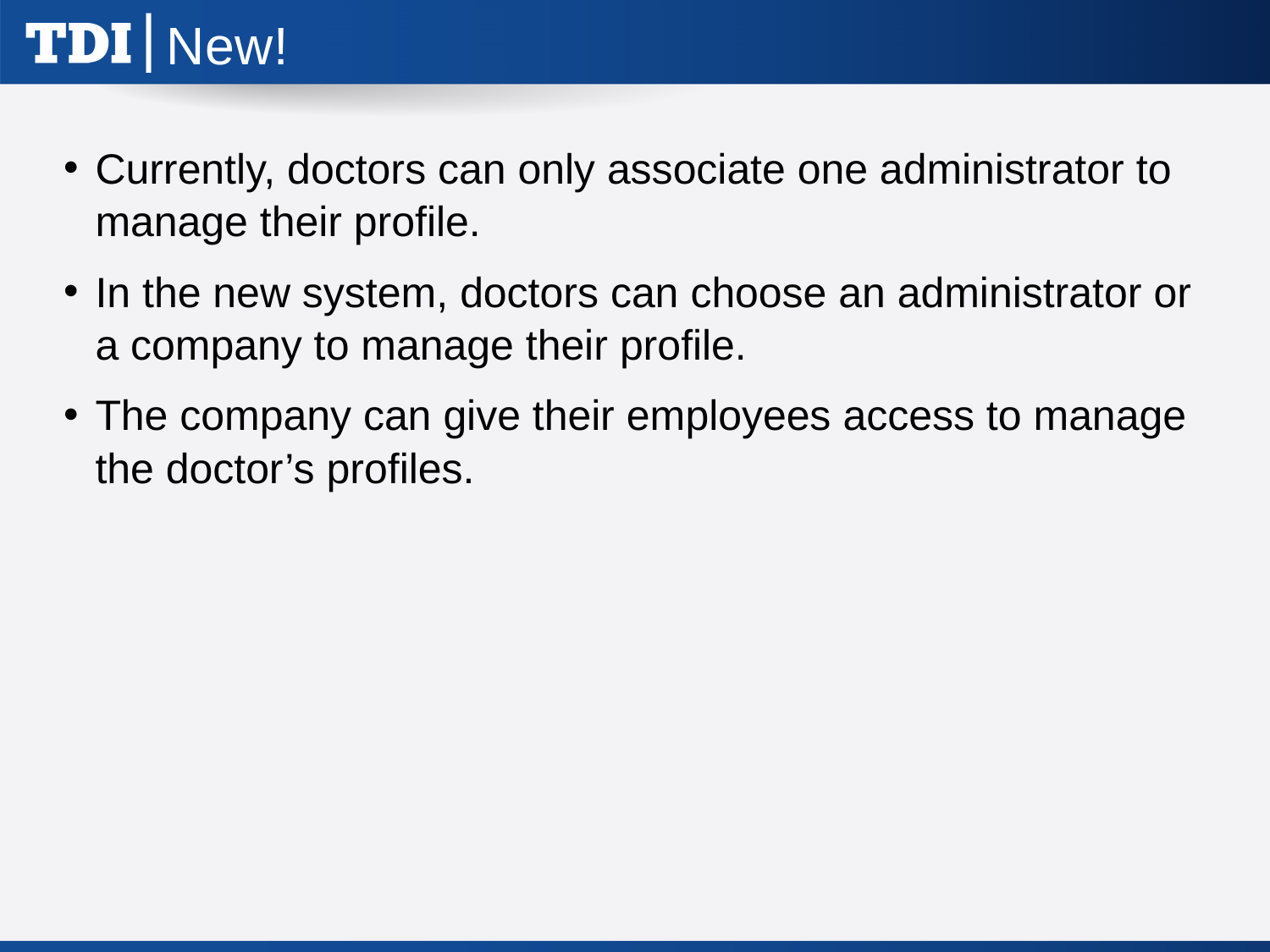

# New!
Currently, doctors can only associate one administrator to manage their profile.
In the new system, doctors can choose an administrator or a company to manage their profile.
The company can give their employees access to manage the doctor’s profiles.